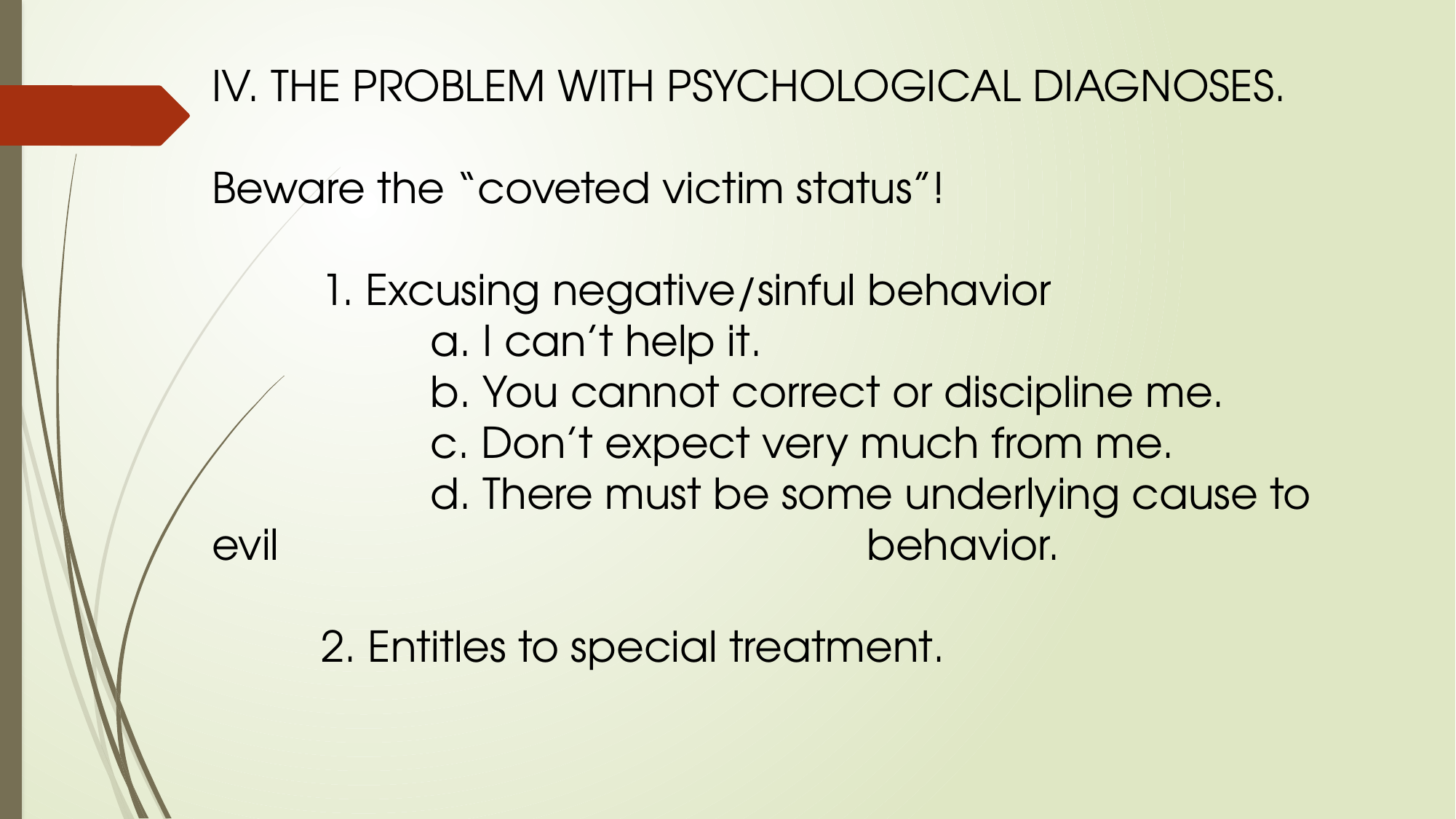

IV. THE PROBLEM WITH PSYCHOLOGICAL DIAGNOSES.

Beware the “coveted victim status”!

	1. Excusing negative/sinful behavior
		a. I can’t help it.
		b. You cannot correct or discipline me.
		c. Don’t expect very much from me.
		d. There must be some underlying cause to evil 						behavior.

	2. Entitles to special treatment.